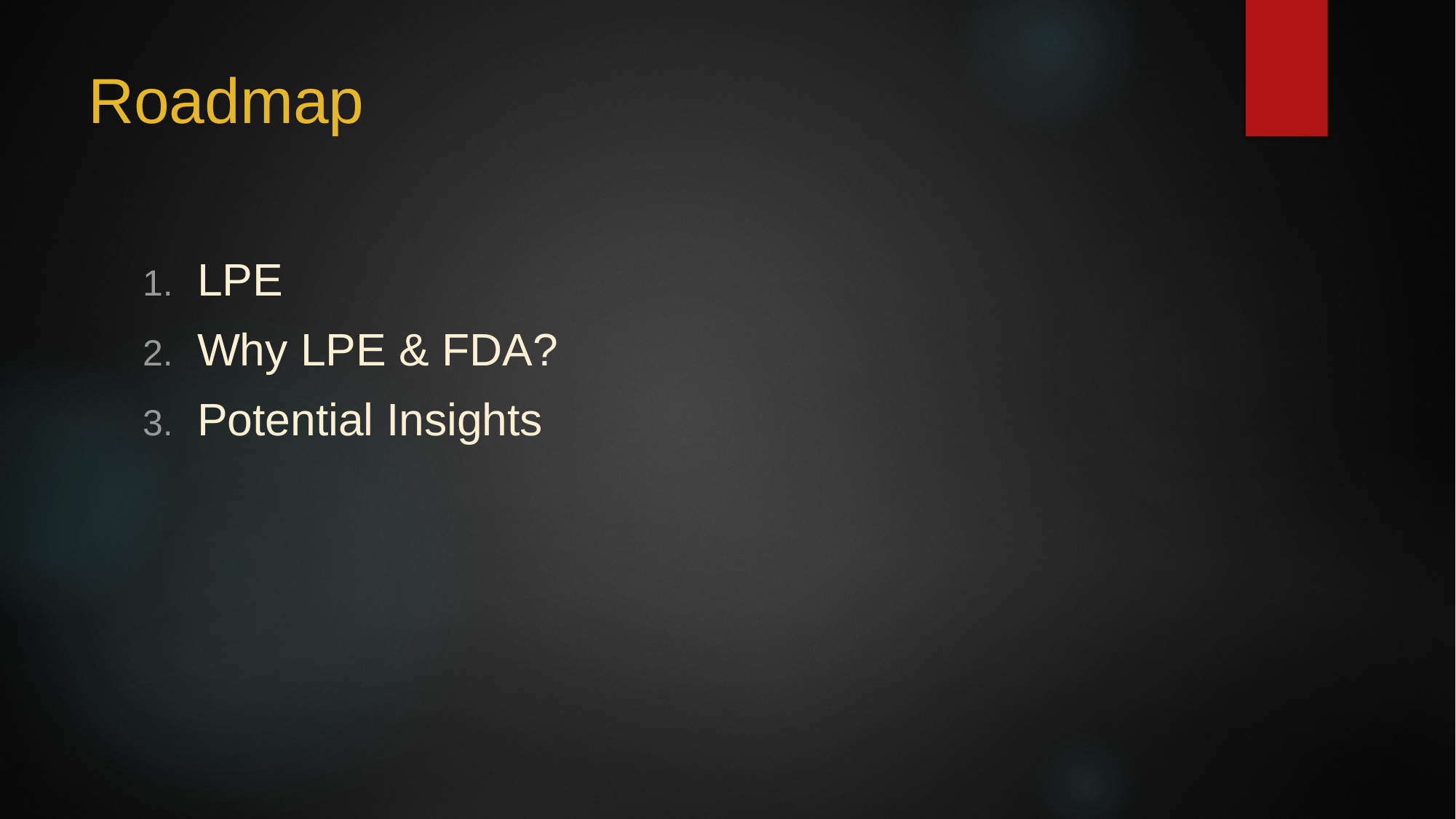

# Roadmap
LPE
Why LPE & FDA?
Potential Insights